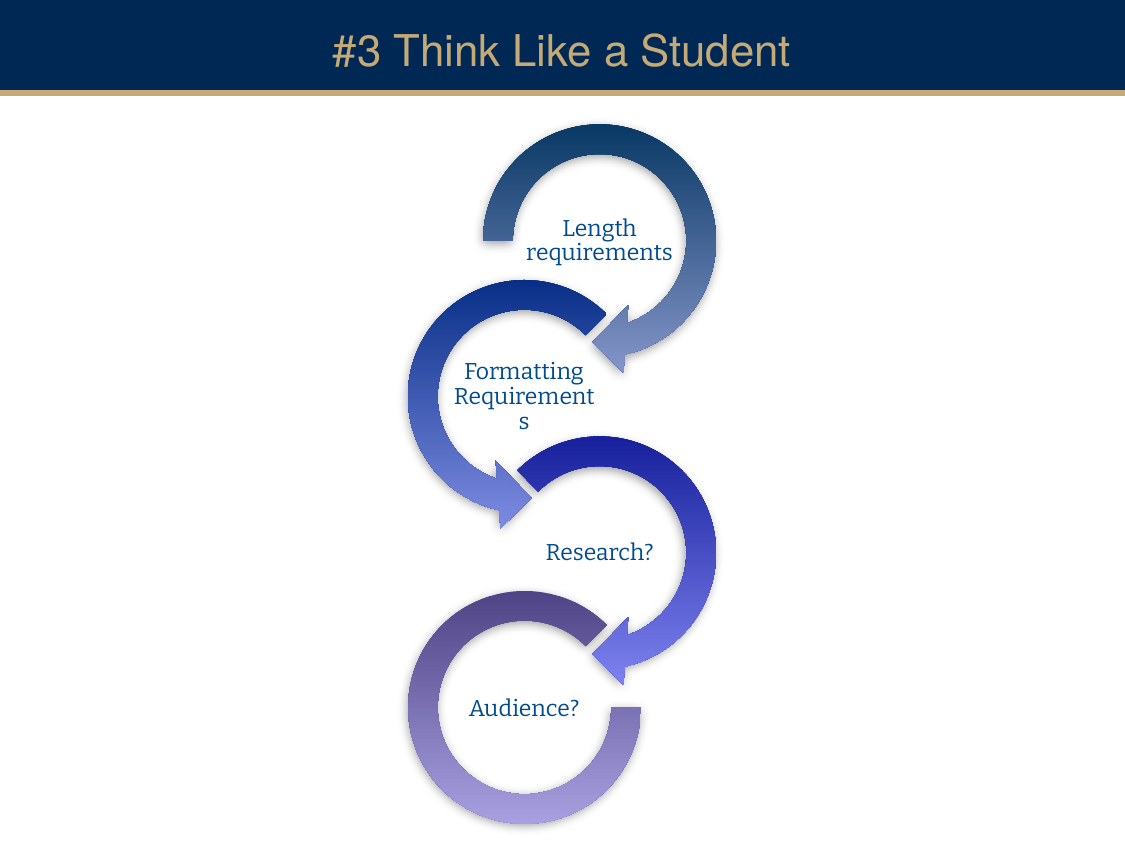

# #3 Think Like a Student
Length requirements
Formatting Requirements
Research?
Audience?